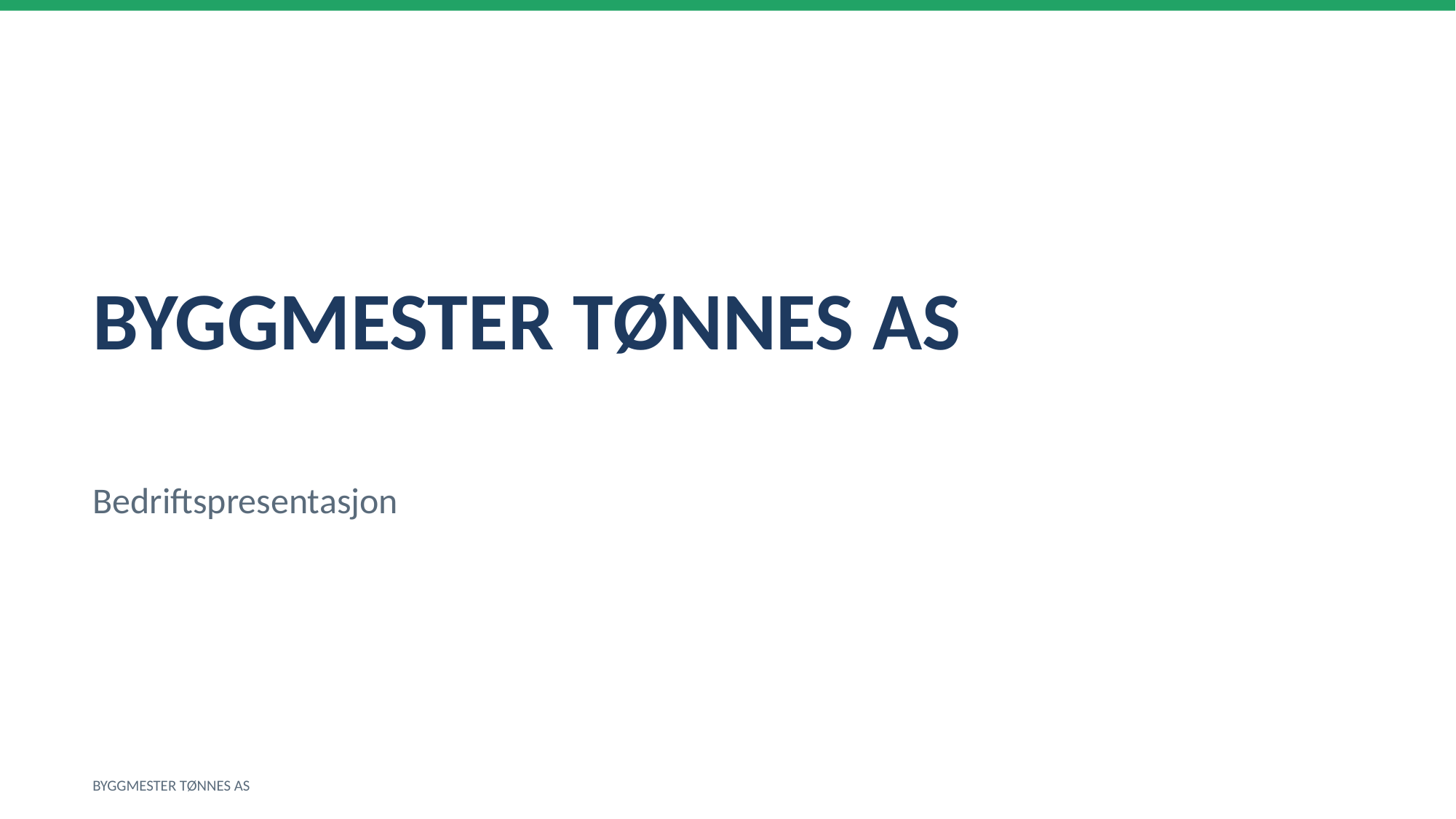

BYGGMESTER TØNNES AS
Bedriftspresentasjon
BYGGMESTER TØNNES AS